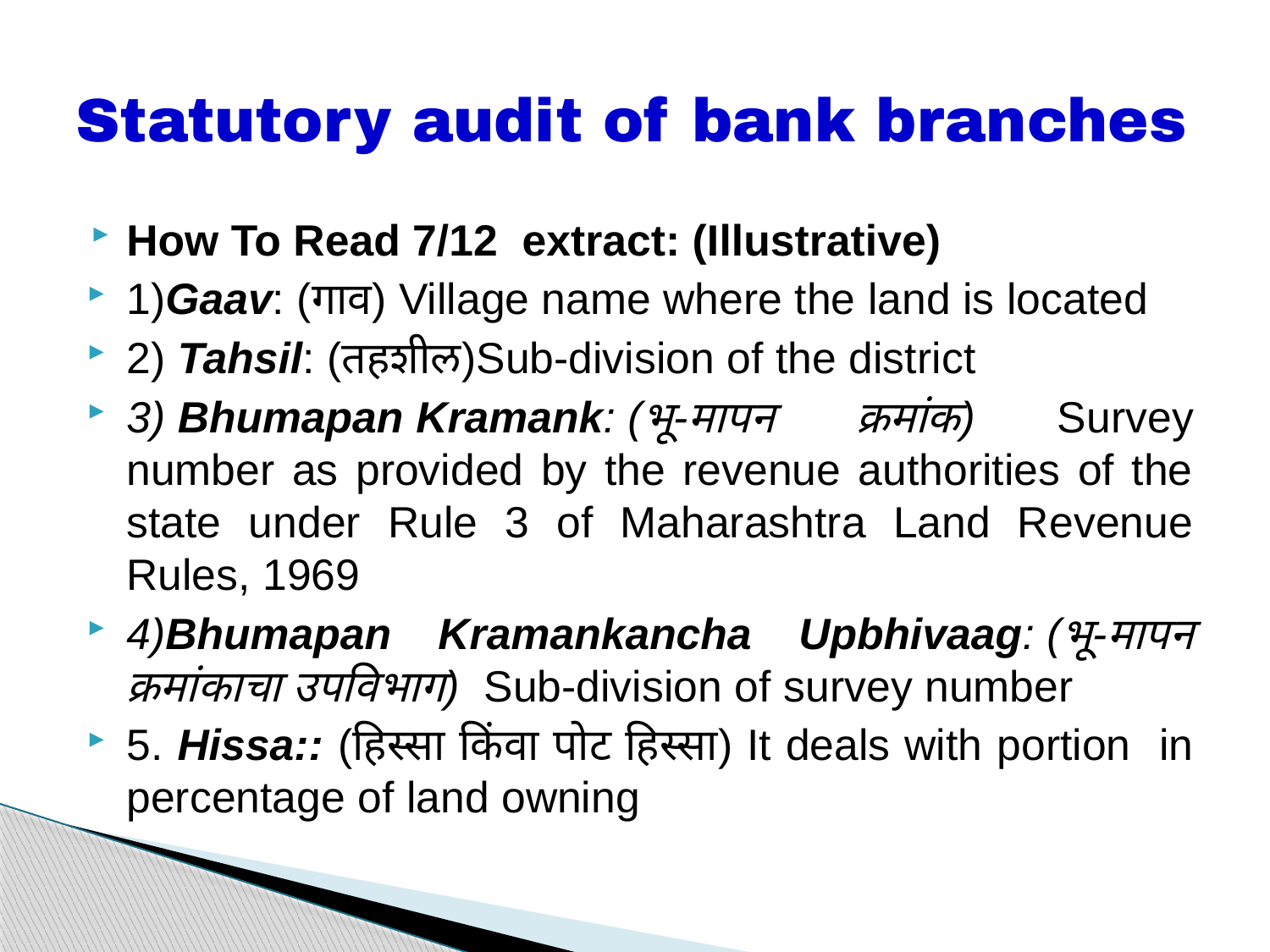

# Statutory audit of bank branches
How To Read 7/12  extract: (Illustrative)
1)Gaav: (गाव) Village name where the land is located
2) Tahsil: (तहशील)Sub-division of the district
3) Bhumapan Kramank: (भू-मापन क्रमांक) Survey number as provided by the revenue authorities of the state under Rule 3 of Maharashtra Land Revenue Rules, 1969
4)Bhumapan Kramankancha Upbhivaag: (भू-मापन क्रमांकाचा उपविभाग)  Sub-division of survey number
5. Hissa:: (हिस्सा किंवा पोट हिस्सा) It deals with portion  in percentage of land owning